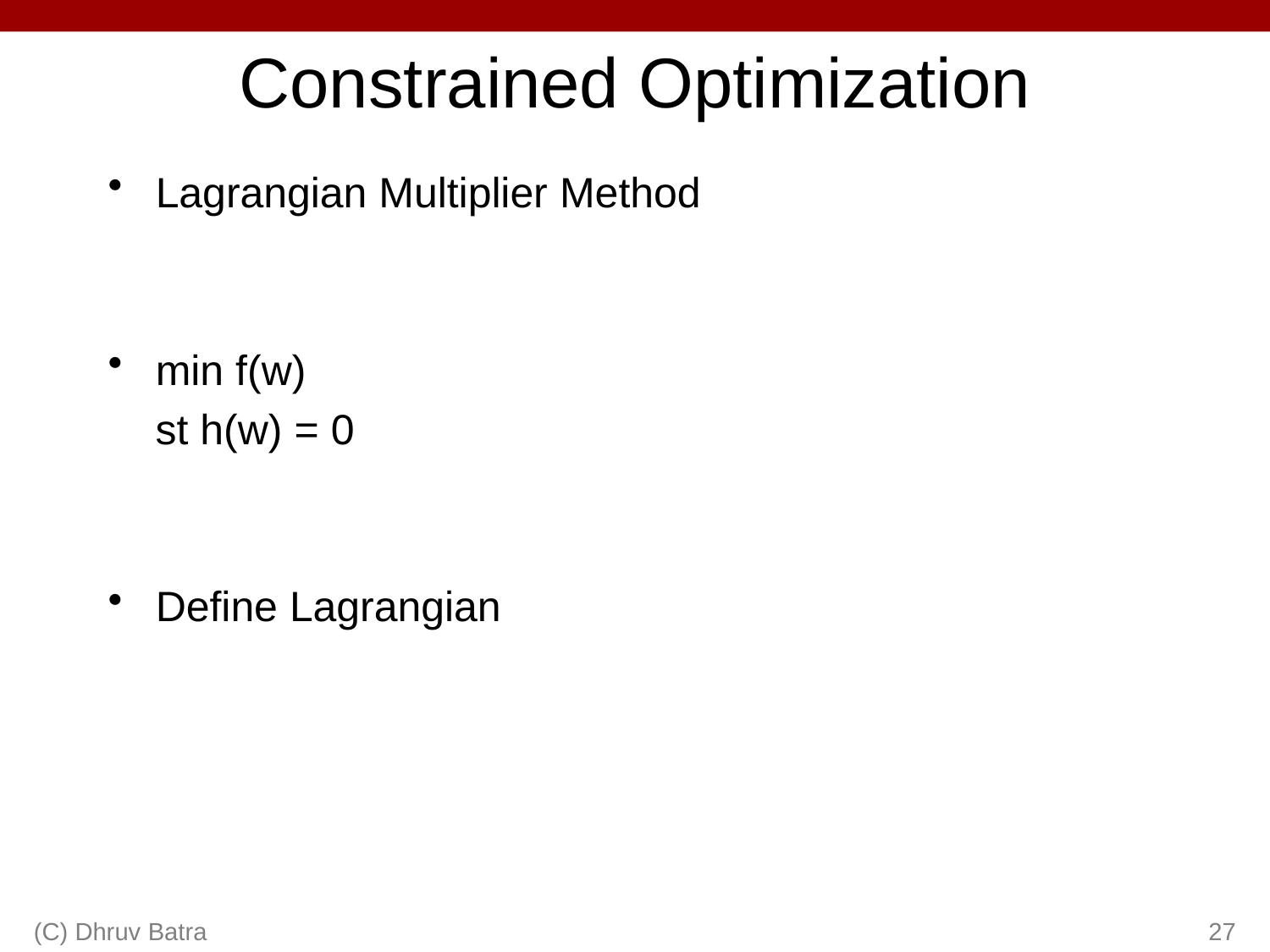

# Constrained Optimization
Lagrangian Multiplier Method

min f(w)
    st h(w) = 0

Define Lagrangian
(C) Dhruv Batra
27